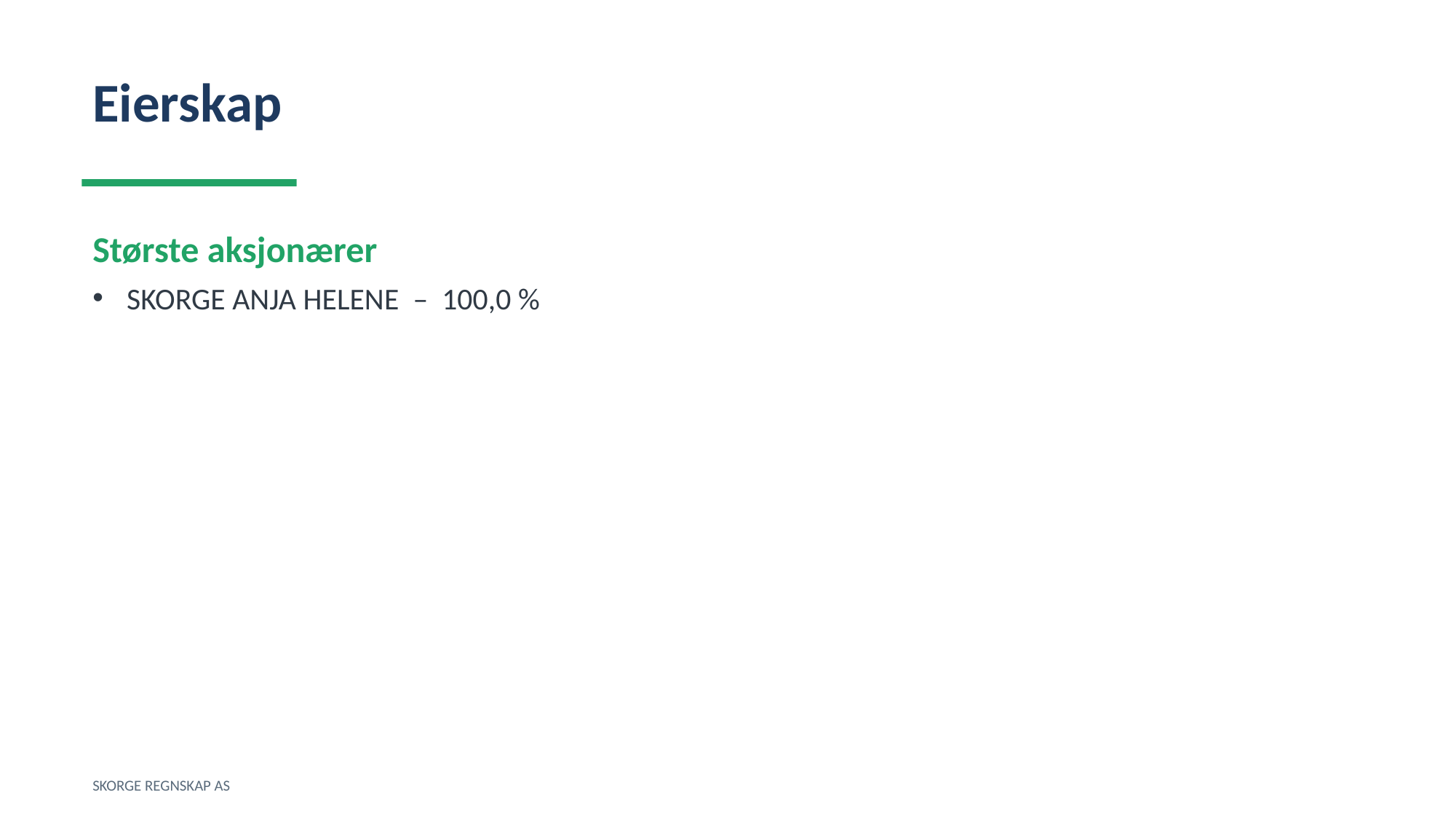

Eierskap

Største aksjonærer
SKORGE ANJA HELENE  –  100,0 %
SKORGE REGNSKAP AS